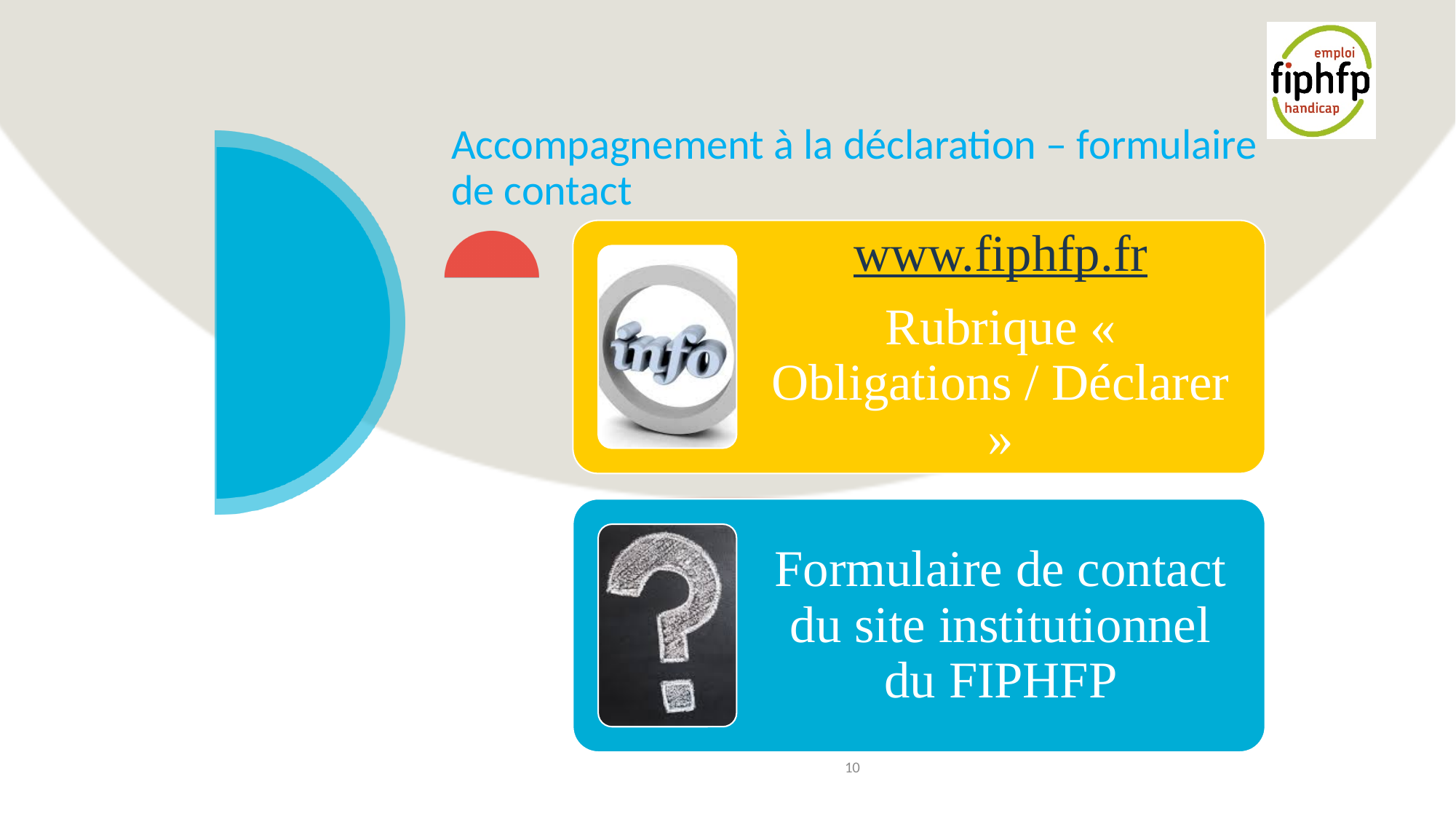

# Accompagnement à la déclaration – formulaire de contact
www.fiphfp.fr
Rubrique « Obligations / Déclarer »
Formulaire de contact du site institutionnel du FIPHFP
10